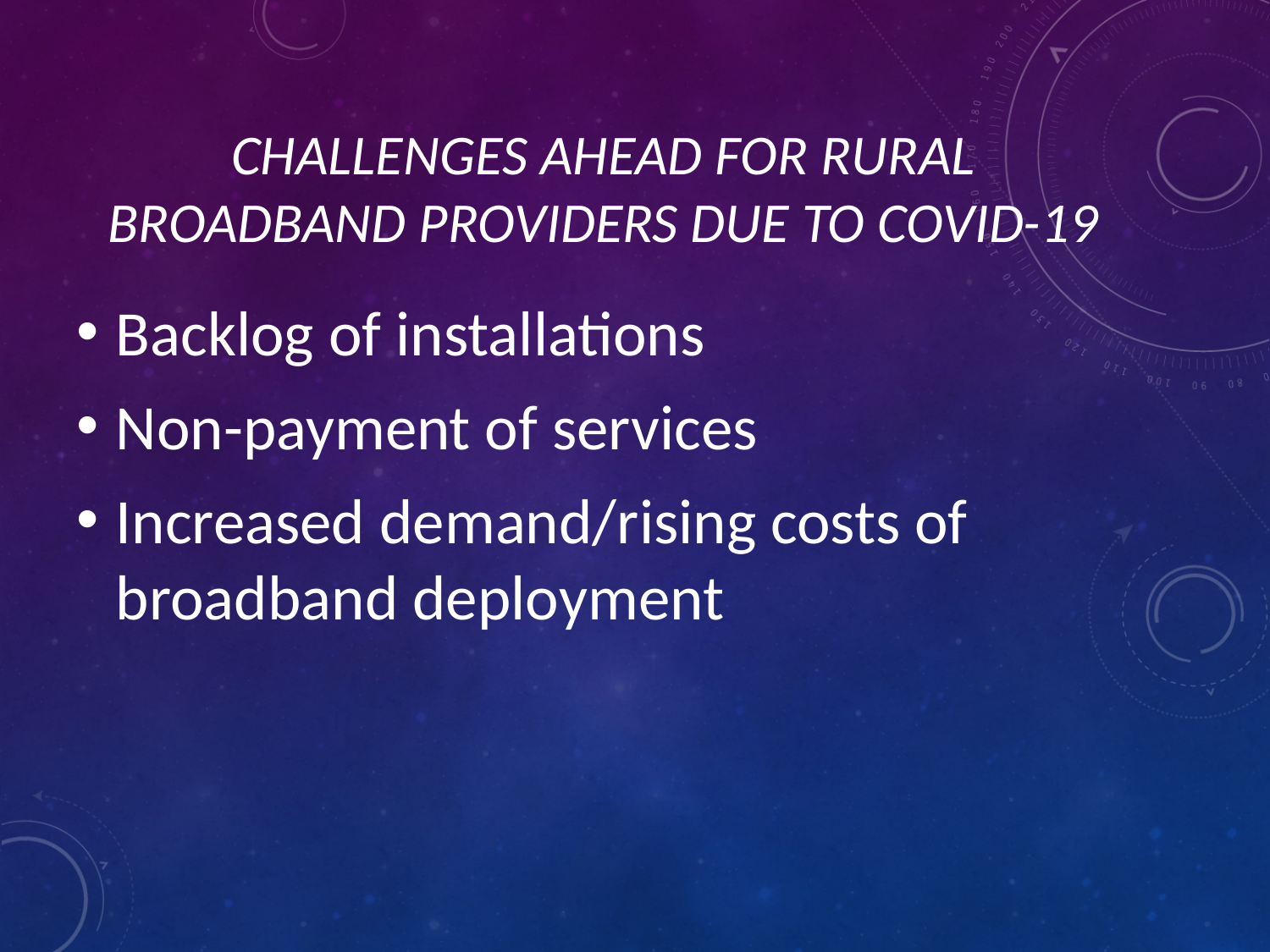

# Challenges ahead for rural broadband providers due to covid-19
Backlog of installations
Non-payment of services
Increased demand/rising costs of broadband deployment